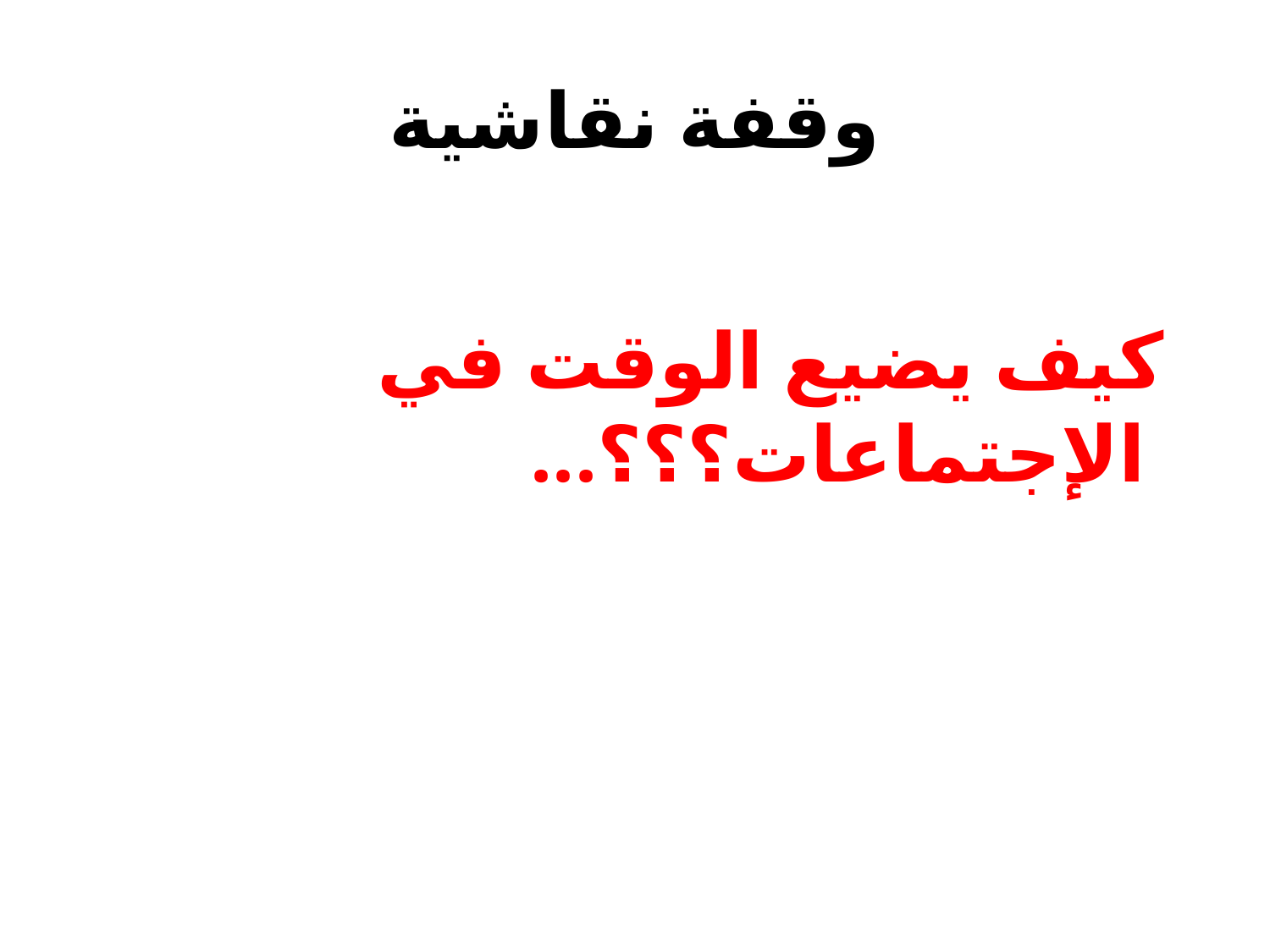

# وقفة نقاشية

  كيف يضيع الوقت في الإجتماعات؟؟؟...